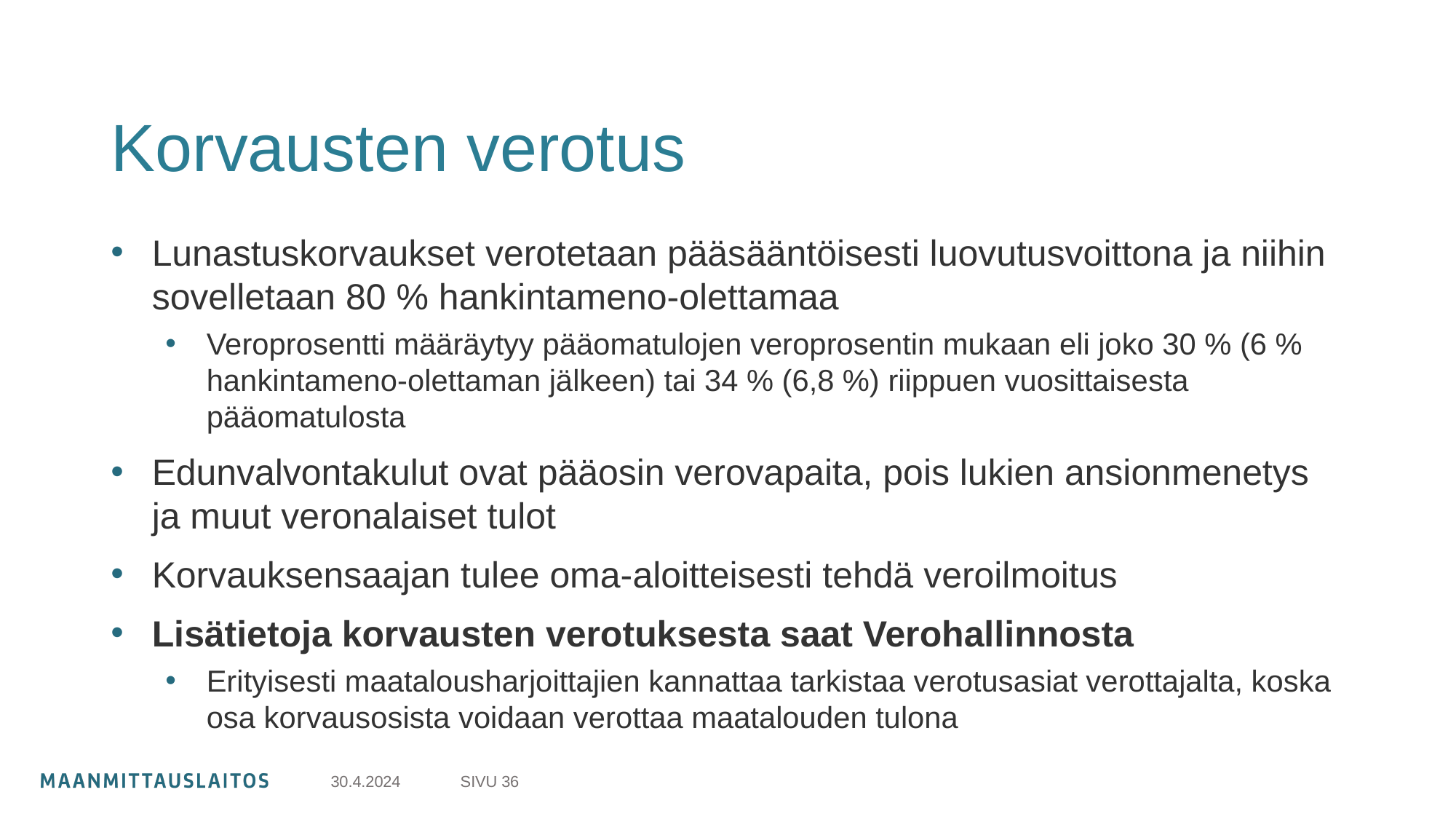

# Korvausten verotus
Lunastuskorvaukset verotetaan pääsääntöisesti luovutusvoittona ja niihin sovelletaan 80 % hankintameno-olettamaa
Veroprosentti määräytyy pääomatulojen veroprosentin mukaan eli joko 30 % (6 % hankintameno-olettaman jälkeen) tai 34 % (6,8 %) riippuen vuosittaisesta pääomatulosta
Edunvalvontakulut ovat pääosin verovapaita, pois lukien ansionmenetys ja muut veronalaiset tulot
Korvauksensaajan tulee oma-aloitteisesti tehdä veroilmoitus
Lisätietoja korvausten verotuksesta saat Verohallinnosta
Erityisesti maatalousharjoittajien kannattaa tarkistaa verotusasiat verottajalta, koska osa korvausosista voidaan verottaa maatalouden tulona
SIVU 36
30.4.2024